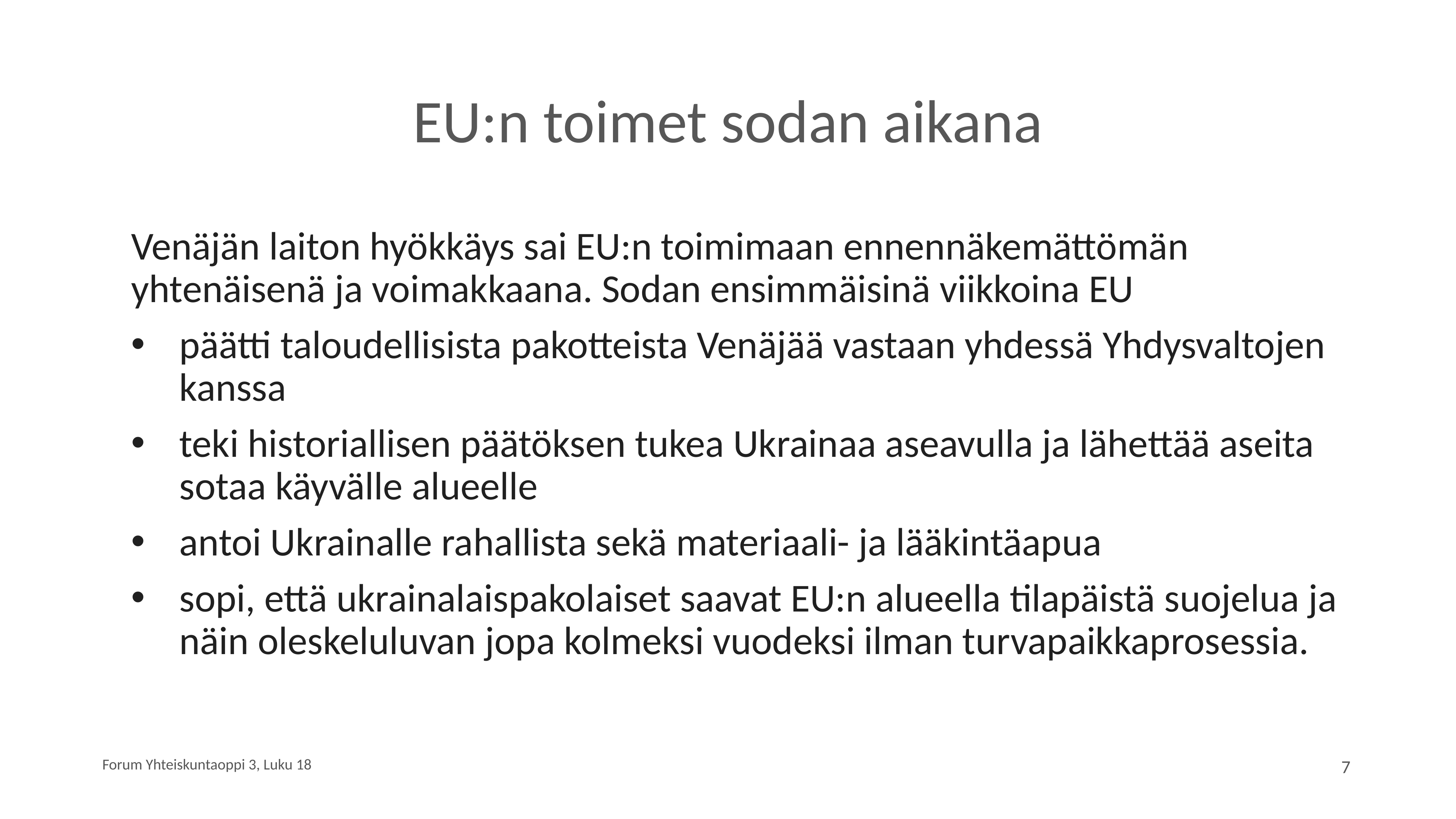

# EU:n toimet sodan aikana
Venäjän laiton hyökkäys sai EU:n toimimaan ennennäkemättömän yhtenäisenä ja voimakkaana. Sodan ensimmäisinä viikkoina EU
päätti taloudellisista pakotteista Venäjää vastaan yhdessä Yhdysvaltojen kanssa
teki historiallisen päätöksen tukea Ukrainaa aseavulla ja lähettää aseita sotaa käyvälle alueelle
antoi Ukrainalle rahallista sekä materiaali- ja lääkintäapua
sopi, että ukrainalaispakolaiset saavat EU:n alueella tilapäistä suojelua ja näin oleskeluluvan jopa kolmeksi vuodeksi ilman turvapaikkaprosessia.
Forum Yhteiskuntaoppi 3, Luku 18
7